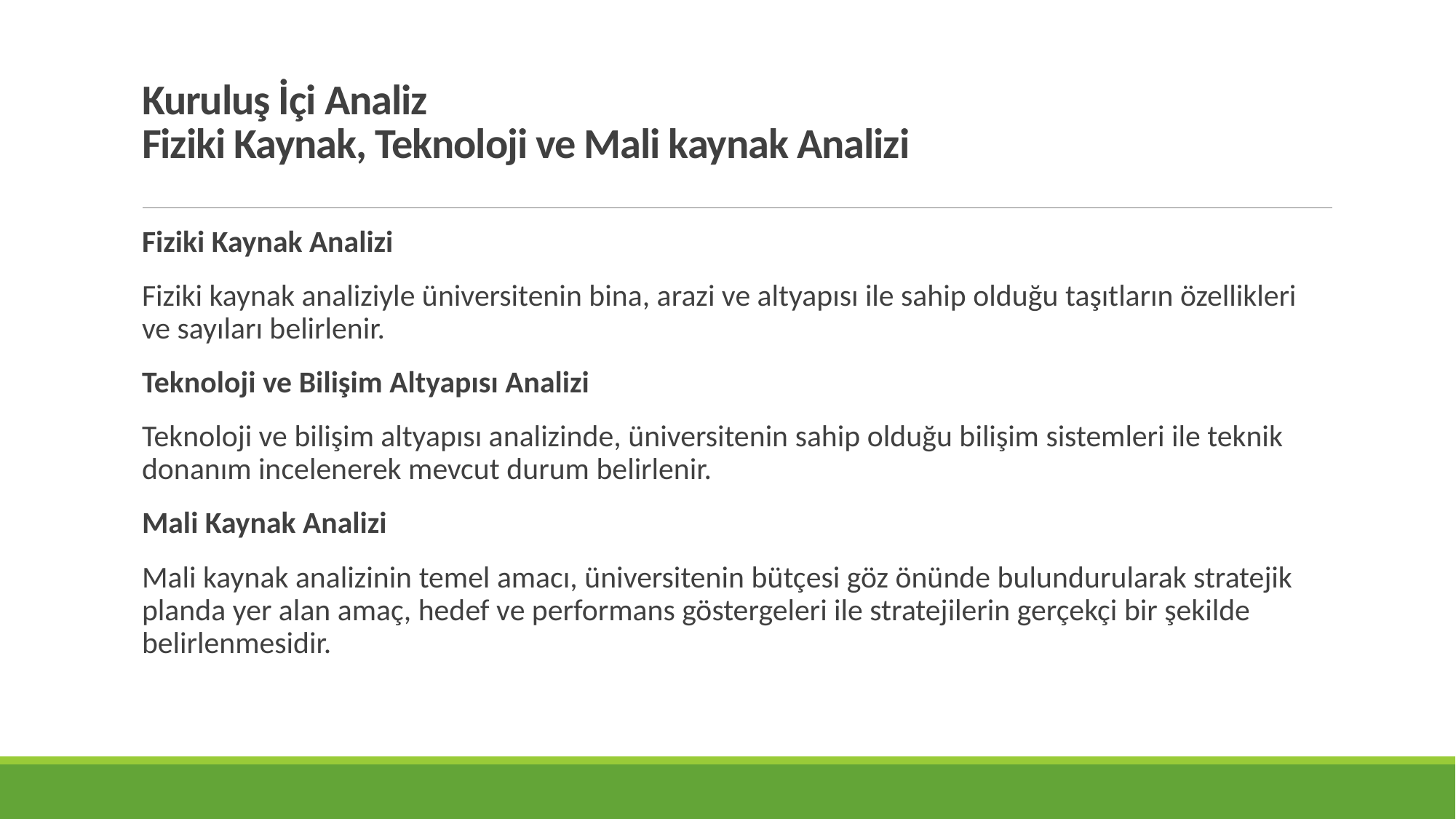

# Kuruluş İçi Analiz Fiziki Kaynak, Teknoloji ve Mali kaynak Analizi
Fiziki Kaynak Analizi
Fiziki kaynak analiziyle üniversitenin bina, arazi ve altyapısı ile sahip olduğu taşıtların özellikleri ve sayıları belirlenir.
Teknoloji ve Bilişim Altyapısı Analizi
Teknoloji ve bilişim altyapısı analizinde, üniversitenin sahip olduğu bilişim sistemleri ile teknik donanım incelenerek mevcut durum belirlenir.
Mali Kaynak Analizi
Mali kaynak analizinin temel amacı, üniversitenin bütçesi göz önünde bulundurularak stratejik planda yer alan amaç, hedef ve performans göstergeleri ile stratejilerin gerçekçi bir şekilde belirlenmesidir.